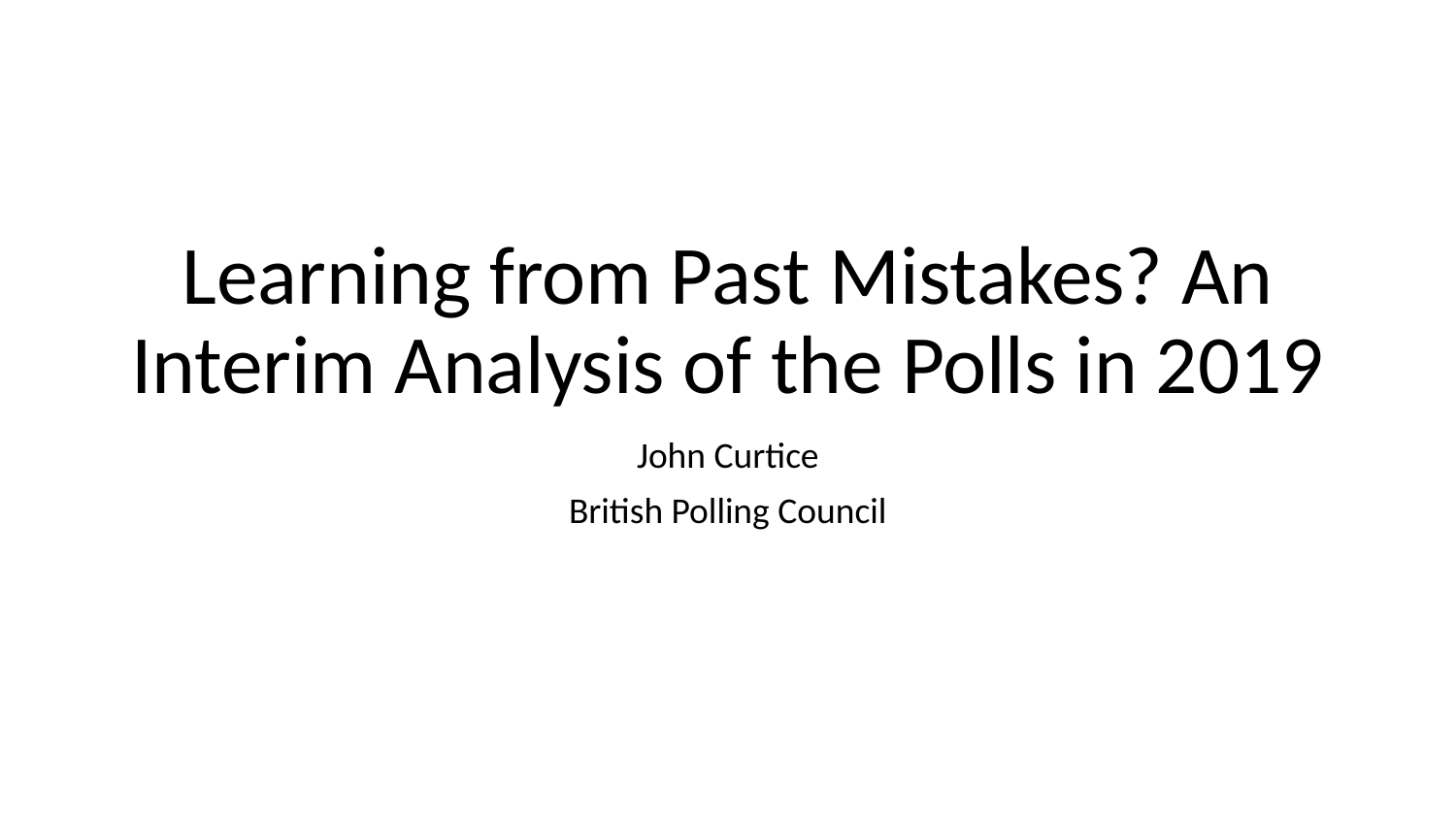

# Learning from Past Mistakes? An Interim Analysis of the Polls in 2019
John Curtice
British Polling Council